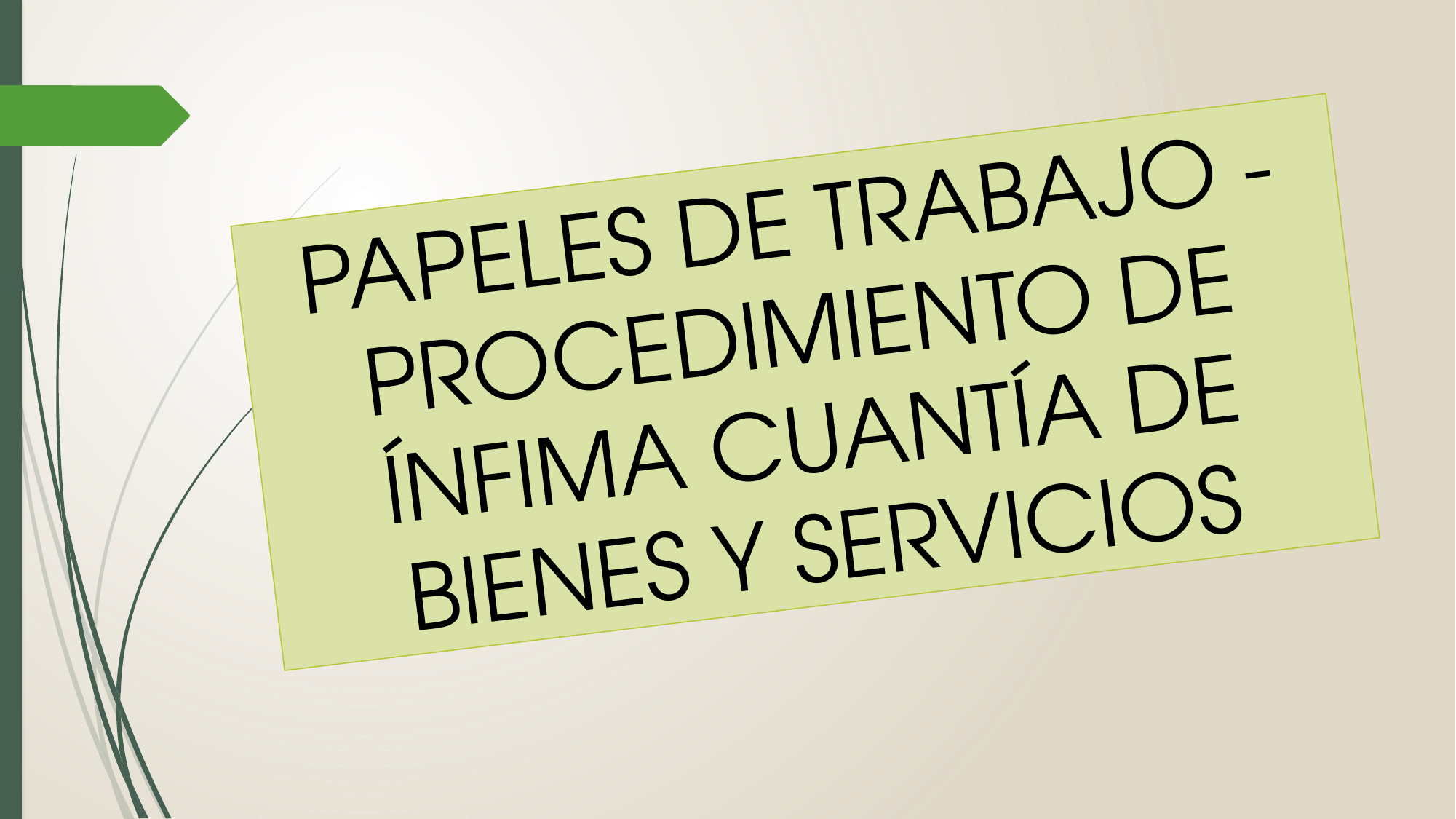

PAPELES DE TRABAJO - PROCEDIMIENTO DE ÍNFIMA CUANTÍA DE BIENES Y SERVICIOS